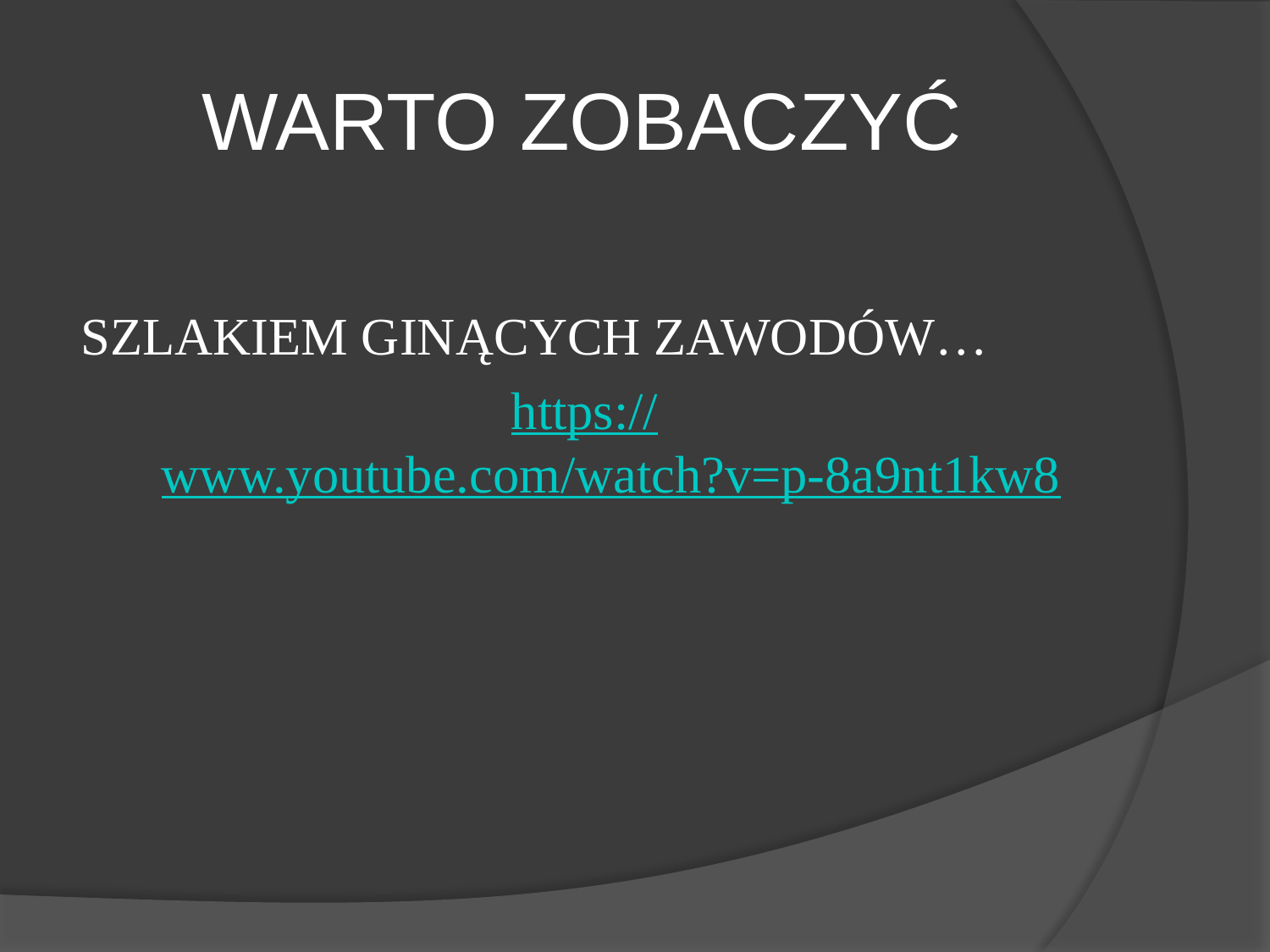

# WARTO ZOBACZYĆ

SZLAKIEM GINĄCYCH ZAWODÓW…
https://www.youtube.com/watch?v=p-8a9nt1kw8